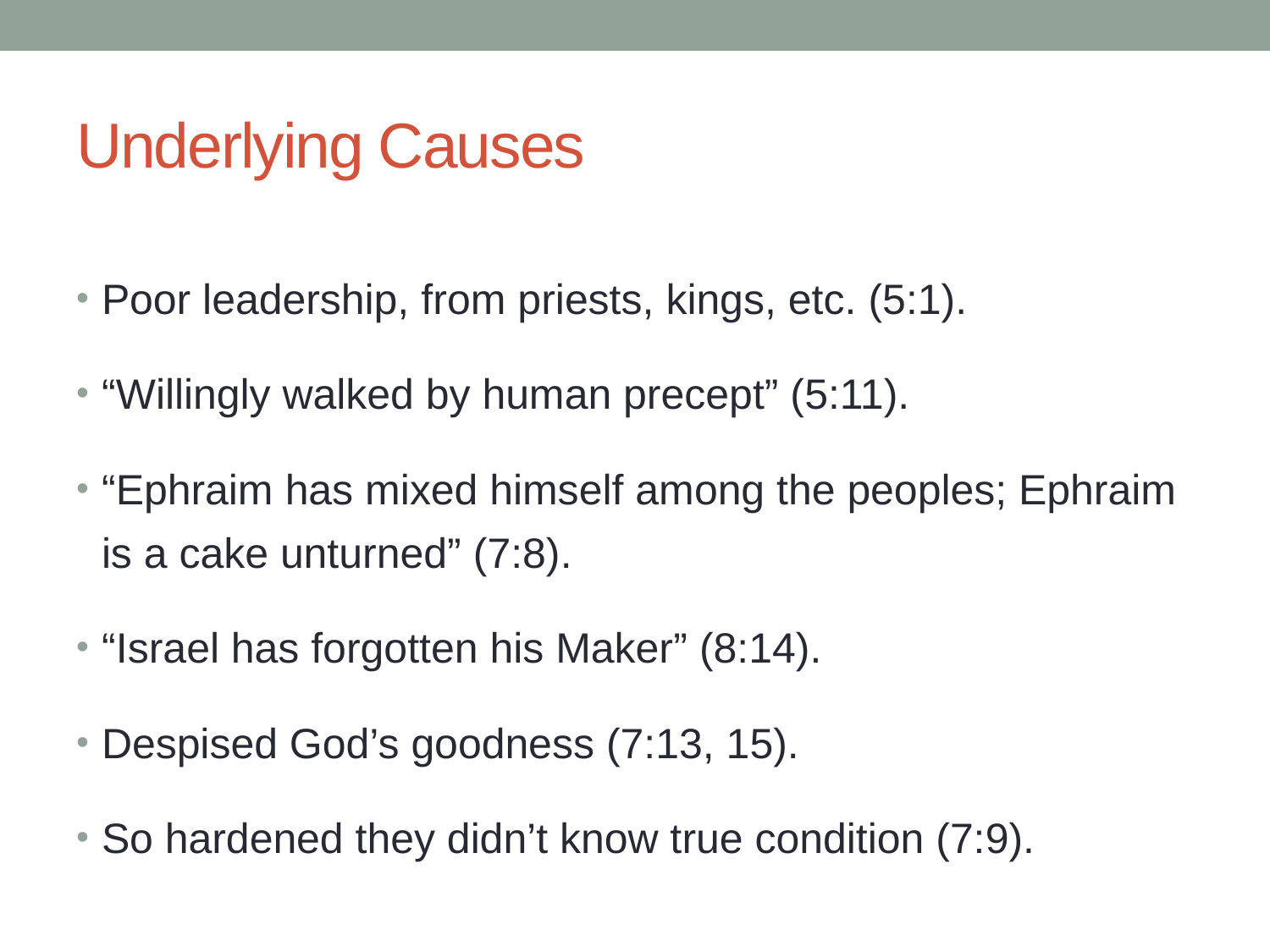

# Underlying Causes
Poor leadership, from priests, kings, etc. (5:1).
“Willingly walked by human precept” (5:11).
“Ephraim has mixed himself among the peoples; Ephraim is a cake unturned” (7:8).
“Israel has forgotten his Maker” (8:14).
Despised God’s goodness (7:13, 15).
So hardened they didn’t know true condition (7:9).